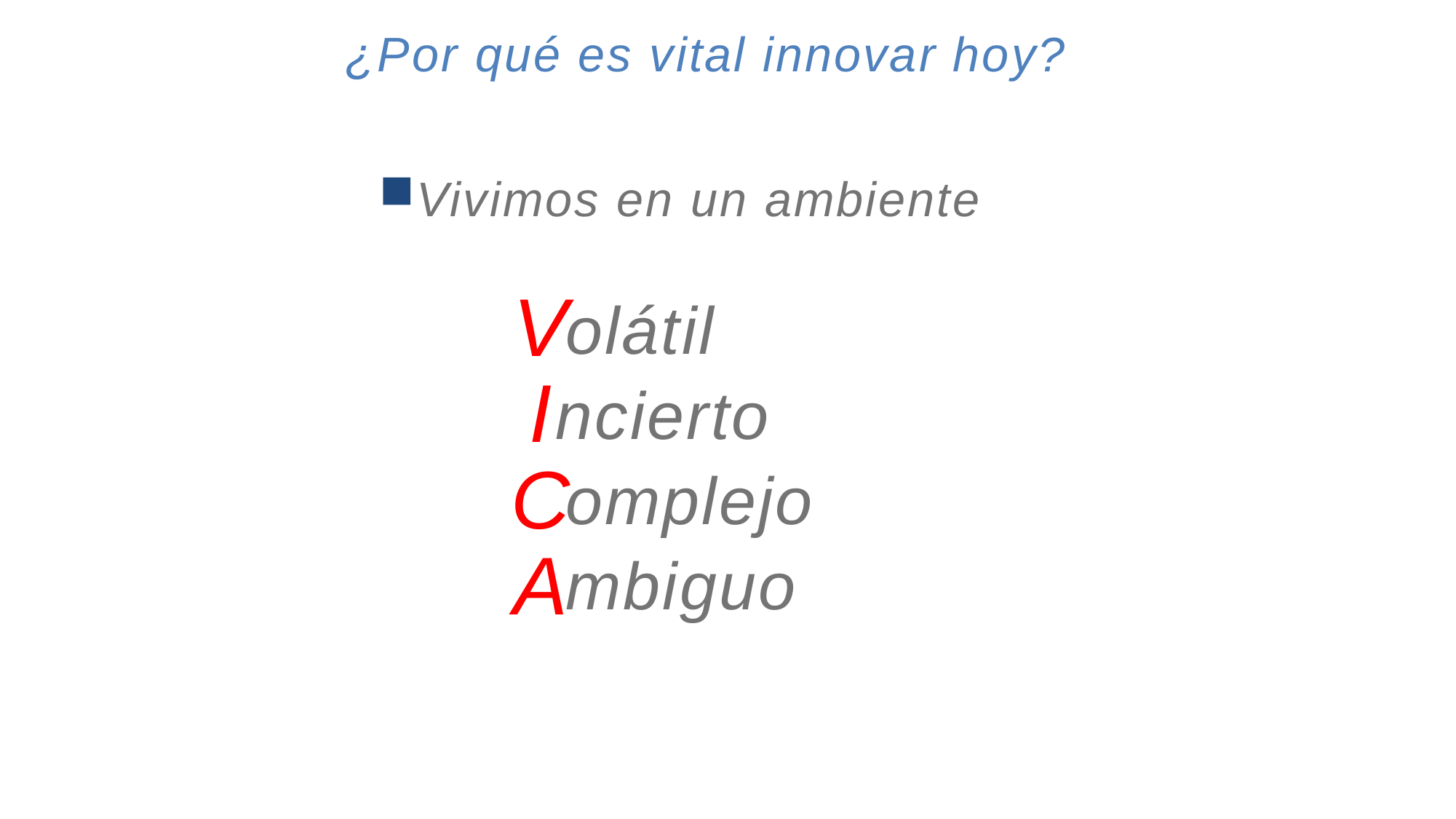

¿Por qué es vital innovar hoy?

Vivimos en un ambiente
V
olátil
I
ncierto
C
omplejo
A
mbiguo